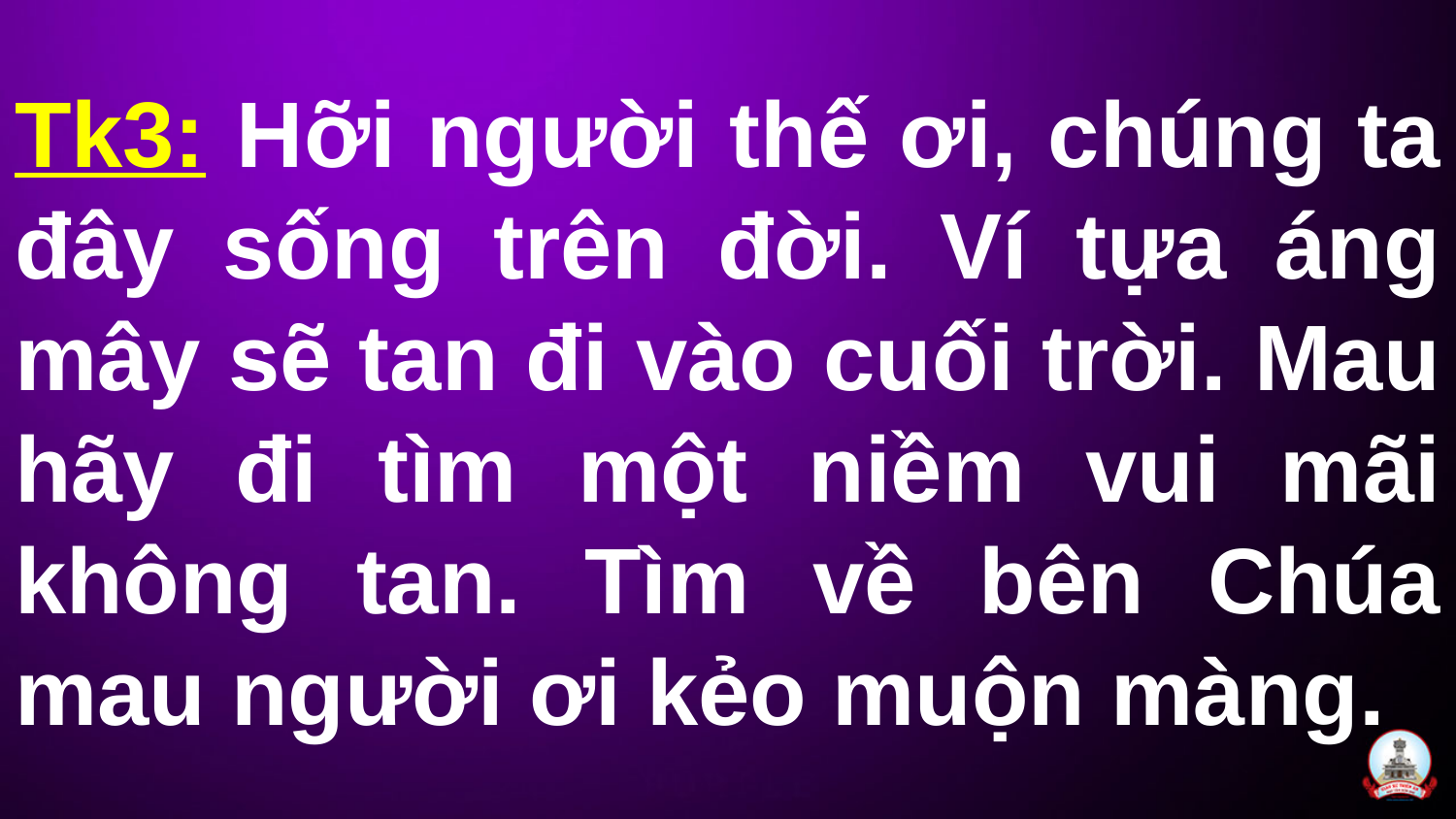

# Tk3: Hỡi người thế ơi, chúng ta đây sống trên đời. Ví tựa áng mây sẽ tan đi vào cuối trời. Mau hãy đi tìm một niềm vui mãi không tan. Tìm về bên Chúa mau người ơi kẻo muộn màng.